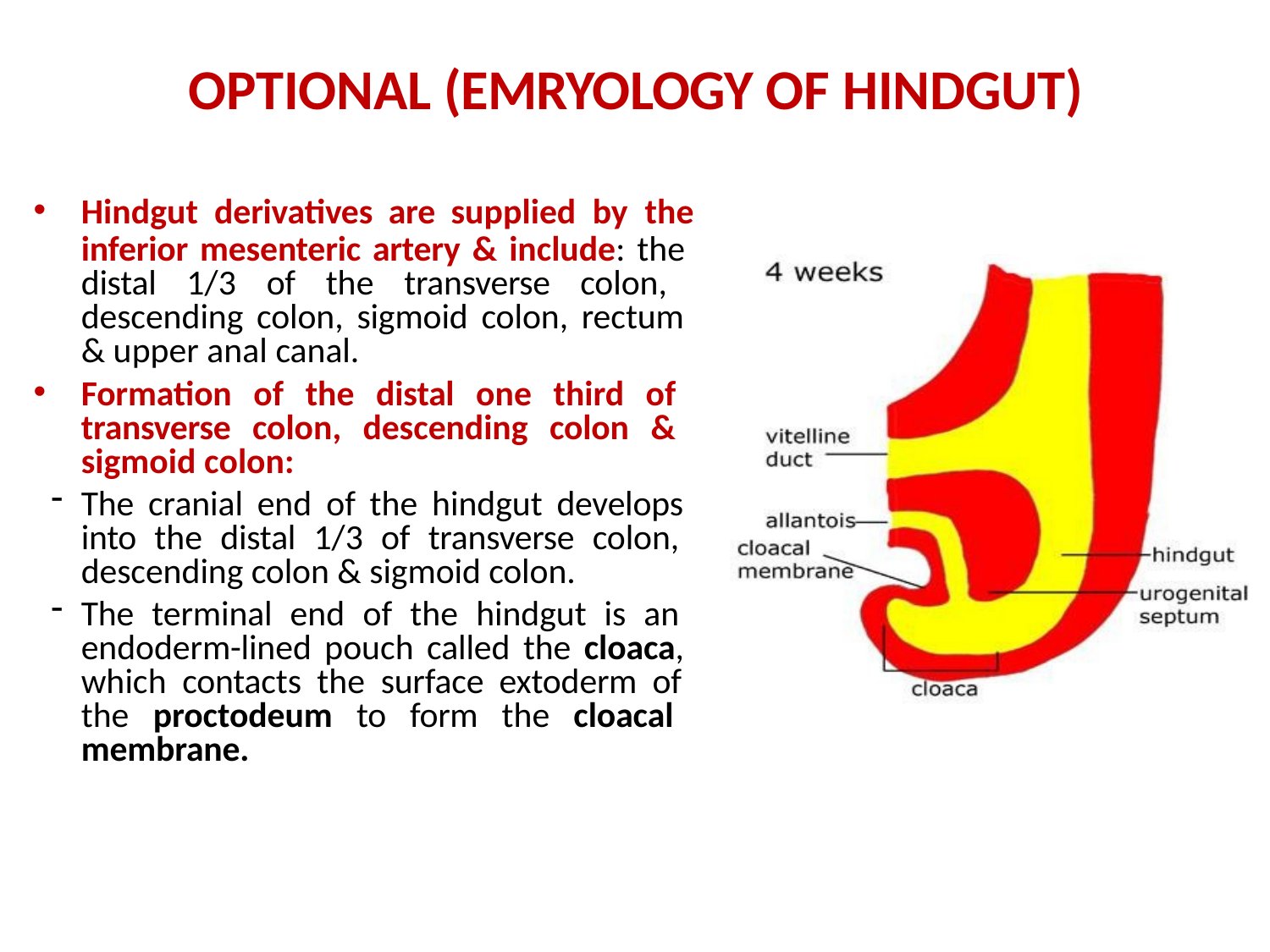

# OPTIONAL (EMRYOLOGY OF HINDGUT)
Hindgut  derivatives  are  supplied  by  the
inferior mesenteric artery & include: the  distal 1/3 of the transverse colon,  descending colon, sigmoid colon, rectum  & upper anal canal.
Formation of the distal one third of  transverse colon, descending colon &  sigmoid colon:
The cranial end of the hindgut develops  into the distal 1/3 of transverse colon,  descending colon & sigmoid colon.
The terminal end of the hindgut is an  endoderm-lined pouch called the cloaca,  which contacts the surface extoderm of  the proctodeum to form the cloacal  membrane.